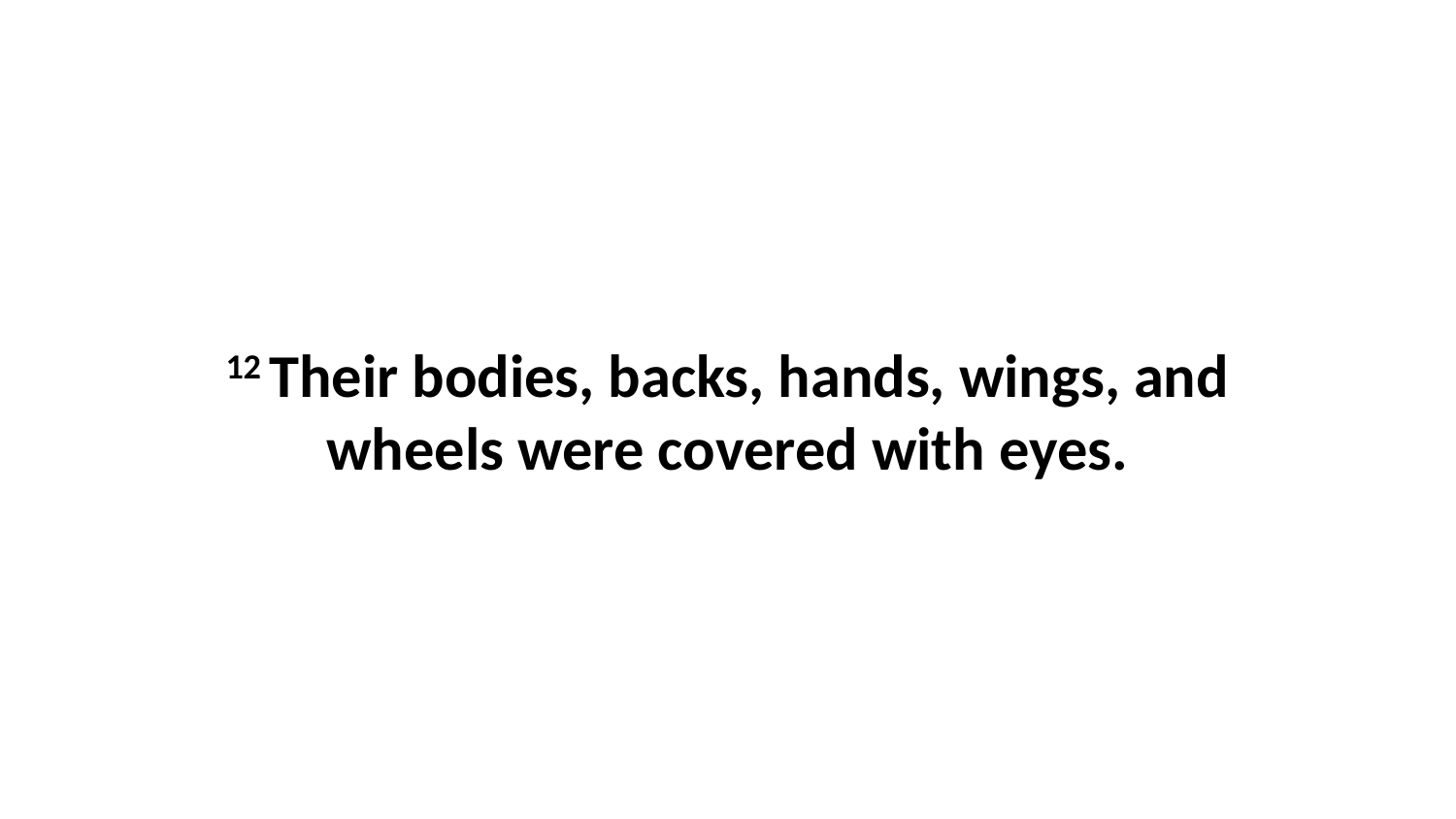

12 Their bodies, backs, hands, wings, and wheels were covered with eyes.